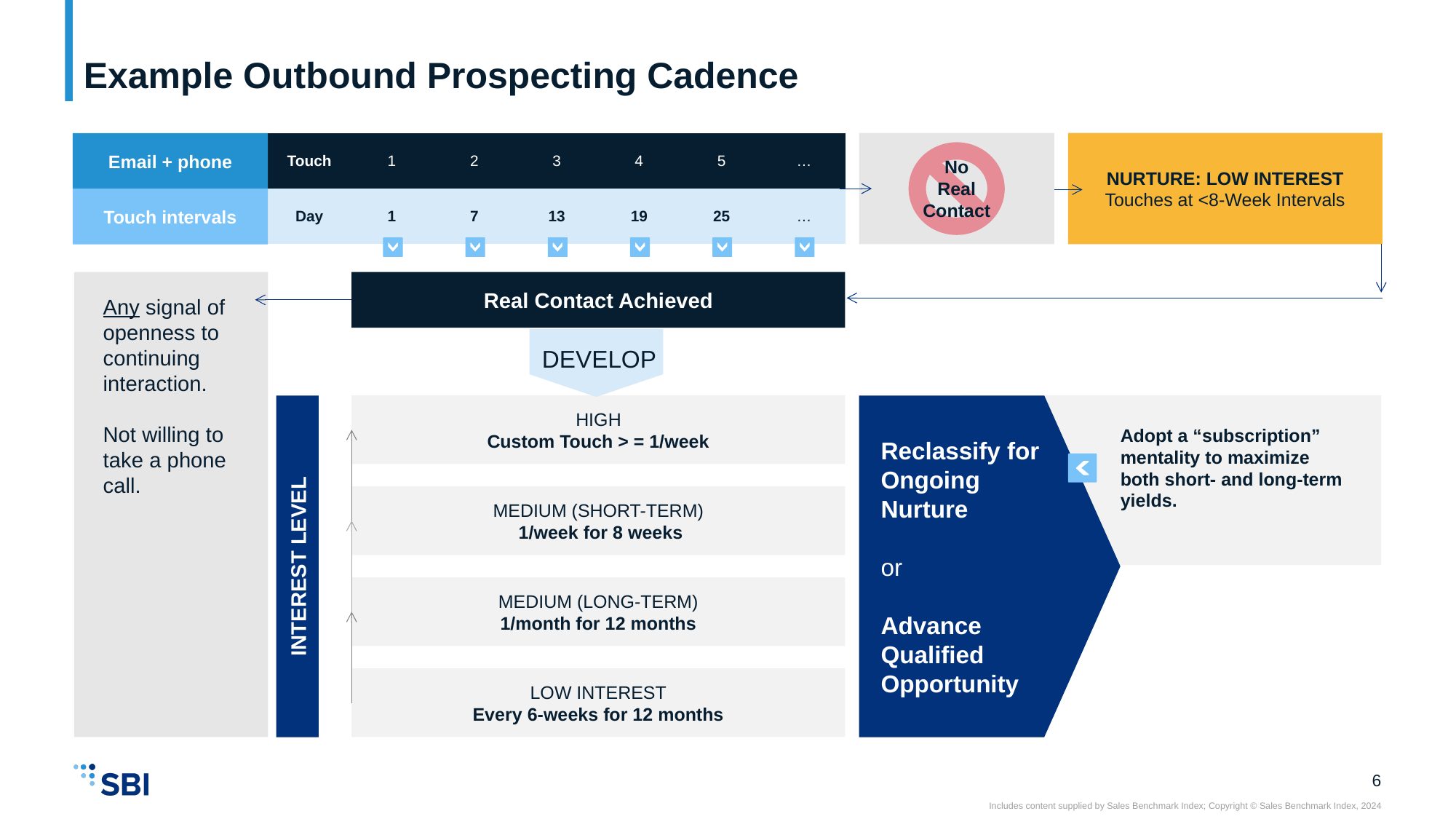

# Example Outbound Prospecting Cadence
Email + phone
| Touch | 1 | 2 | 3 | 4 | 5 | … |
| --- | --- | --- | --- | --- | --- | --- |
| Day | 1 | 7 | 13 | 19 | 25 | … |

NURTURE: LOW INTEREST
Touches at <8-Week Intervals

No
Real
Contact
Touch intervals

Real Contact Achieved
Any signal of openness to continuing interaction.

Not willing to take a phone call.

DEVELOP

Reclassify for Ongoing Nurture

or

Advance
Qualified
Opportunity
HIGH
Custom Touch > = 1/week
Adopt a “subscription” mentality to maximize both short- and long-term yields.

MEDIUM (SHORT-TERM)
 1/week for 8 weeks
INTEREST LEVEL
MEDIUM (LONG-TERM)
1/month for 12 months
LOW INTEREST
Every 6-weeks for 12 months